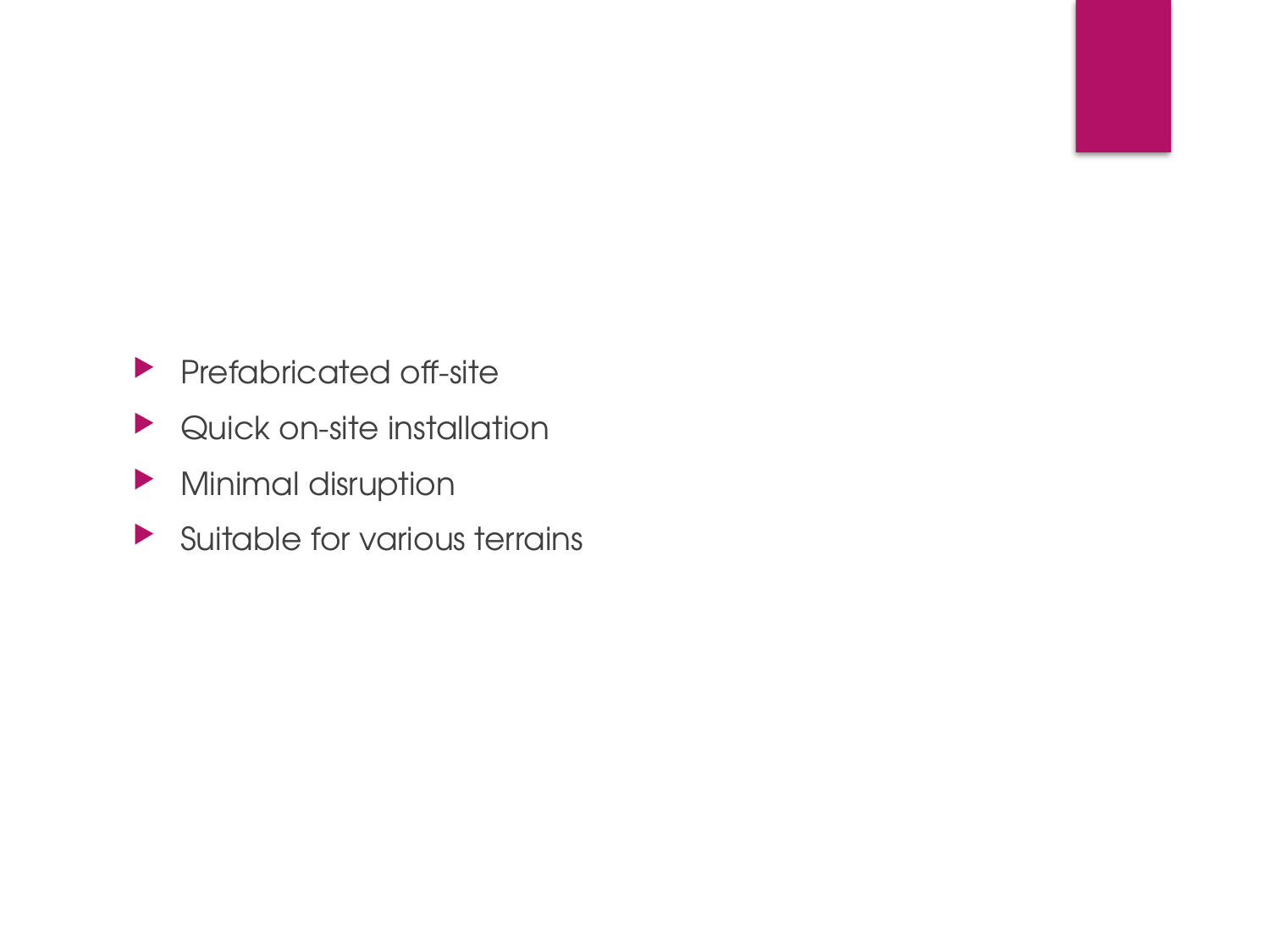

# Installation & Deployment
Prefabricated off-site
Quick on-site installation
Minimal disruption
Suitable for various terrains